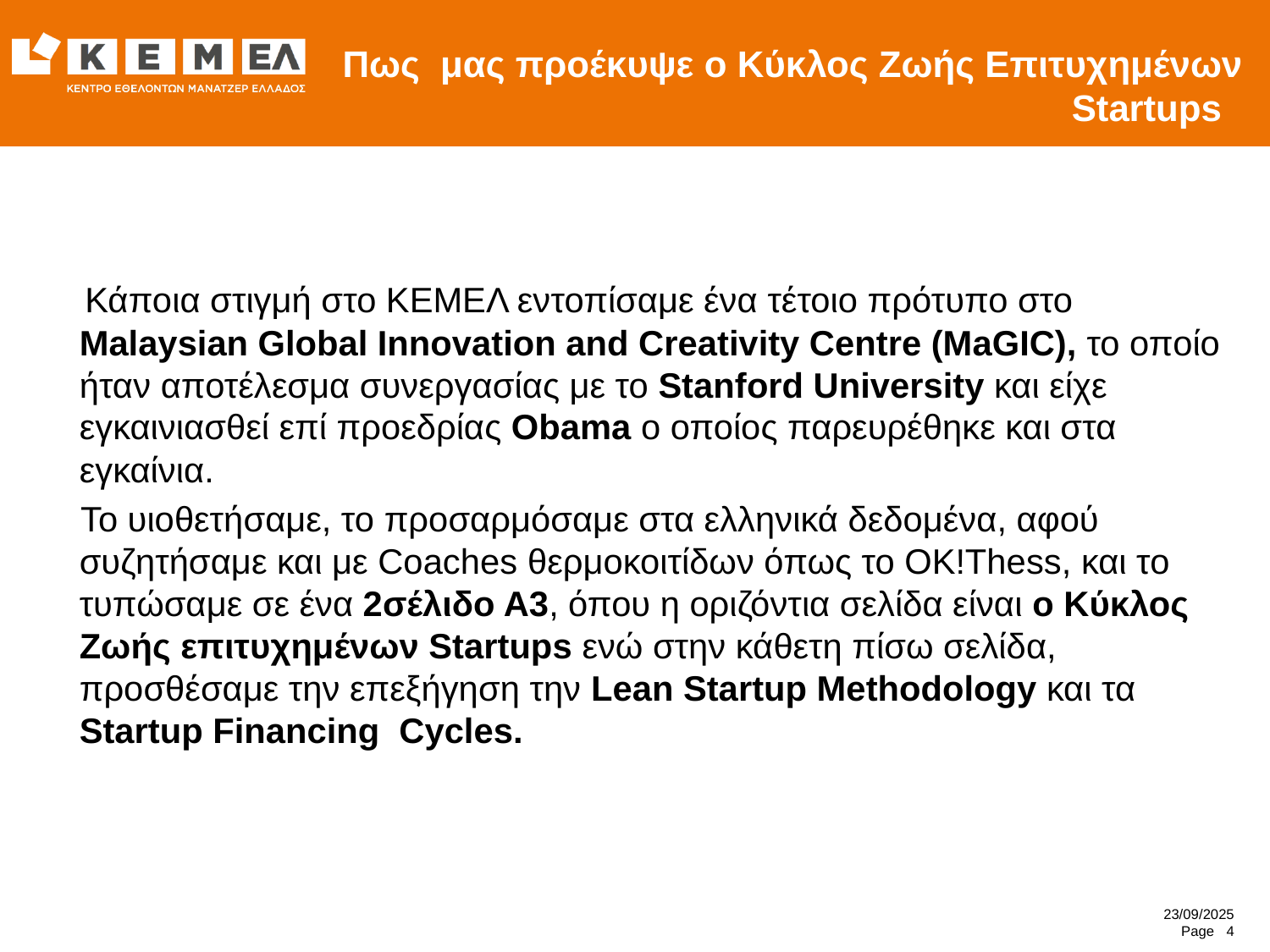

# Πως  μας προέκυψε o Κύκλος Ζωής Επιτυχημένων Startups

      Κάποια στιγμή στο ΚΕΜΕΛ εντοπίσαμε ένα τέτοιο πρότυπο στο Malaysian Global Innovation and Creativity Centre (MaGIC), το οποίο ήταν αποτέλεσμα συνεργασίας με το Stanford University και είχε εγκαινιασθεί επί προεδρίας Obama ο οποίος παρευρέθηκε και στα εγκαίνια.
     Το υιοθετήσαμε, το προσαρμόσαμε στα ελληνικά δεδομένα, αφού συζητήσαμε και με Coaches θερμοκοιτίδων όπως το OK!Thess, και το τυπώσαμε σε ένα 2σέλιδο Α3, όπου η οριζόντια σελίδα είναι ο Κύκλος Ζωής επιτυχημένων Startups ενώ στην κάθετη πίσω σελίδα, προσθέσαμε την επεξήγηση την Lean Startup Methodology και τα  Startup Financing  Cycles.